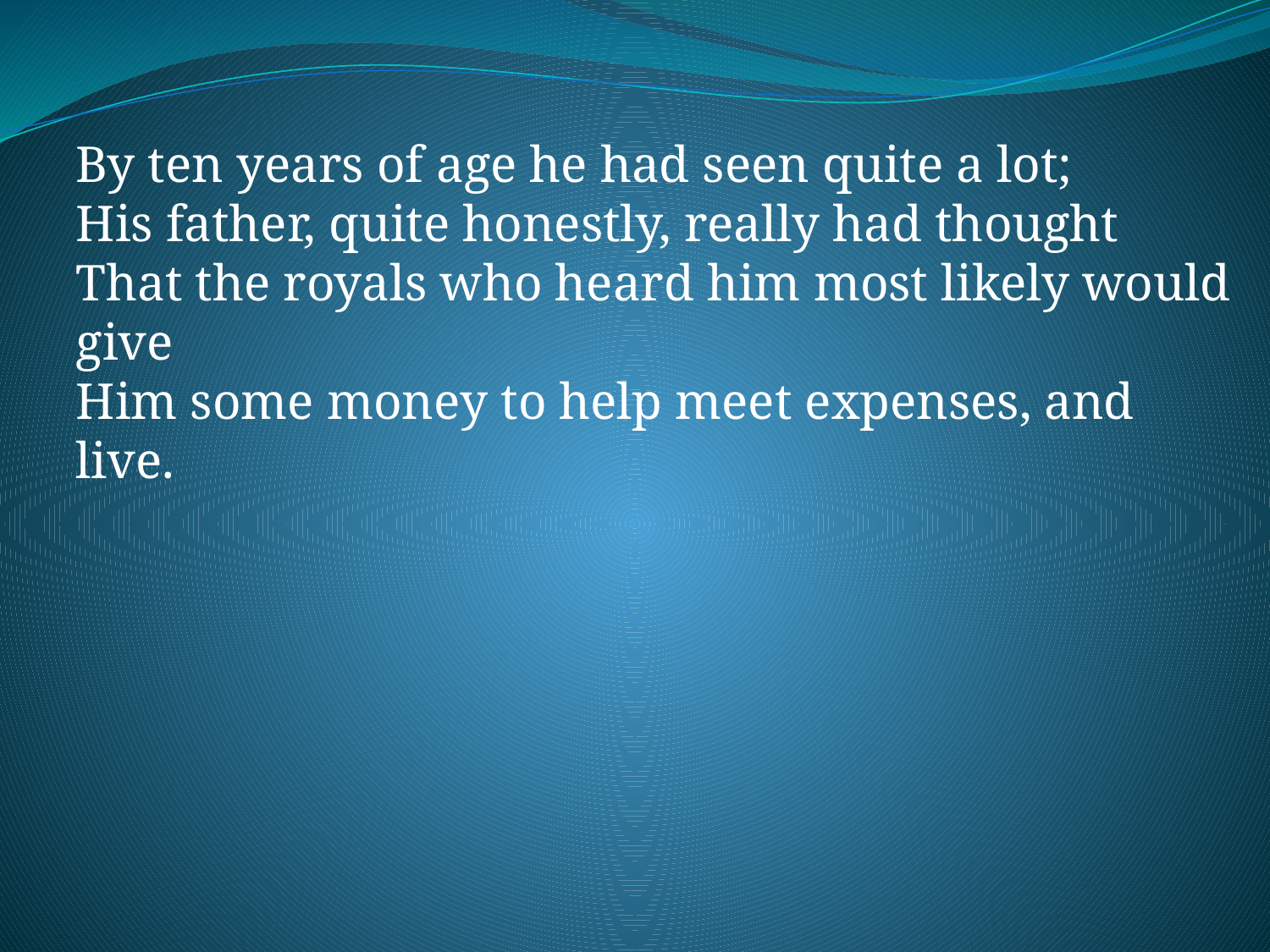

By ten years of age he had seen quite a lot;
His father, quite honestly, really had thought
That the royals who heard him most likely would give
Him some money to help meet expenses, and live.